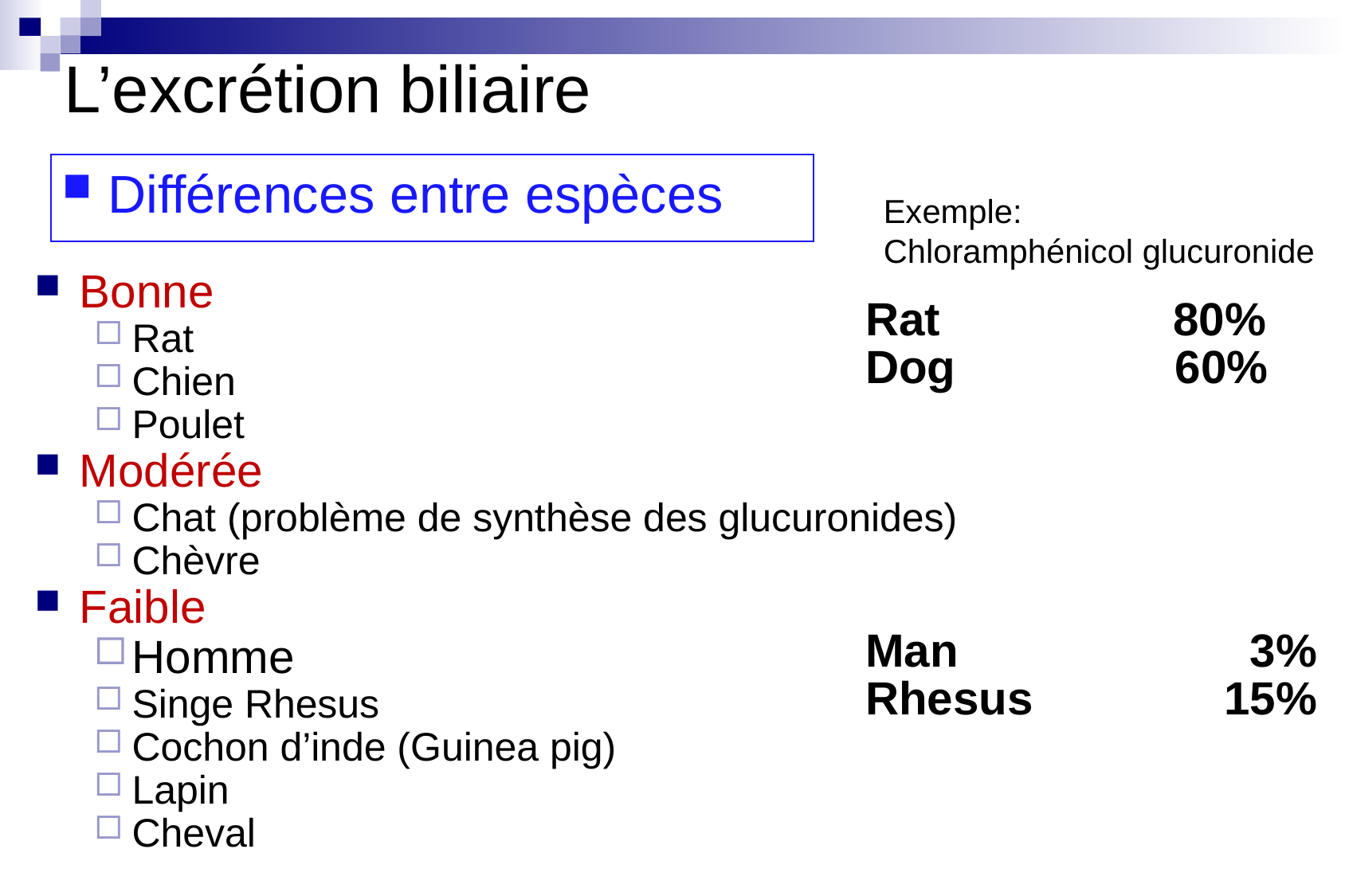

L’excrétion biliaire
Différences entre espèces
Exemple:
Chloramphénicol glucuronide
Bonne
Rat
Chien
Poulet
Modérée
Chat (problème de synthèse des glucuronides)
Chèvre
Faible
Homme
Singe Rhesus
Cochon d’inde (Guinea pig)
Lapin
Cheval
Rat                  80%
Dog                 60%

Man            	  3%
Rhesus		15%